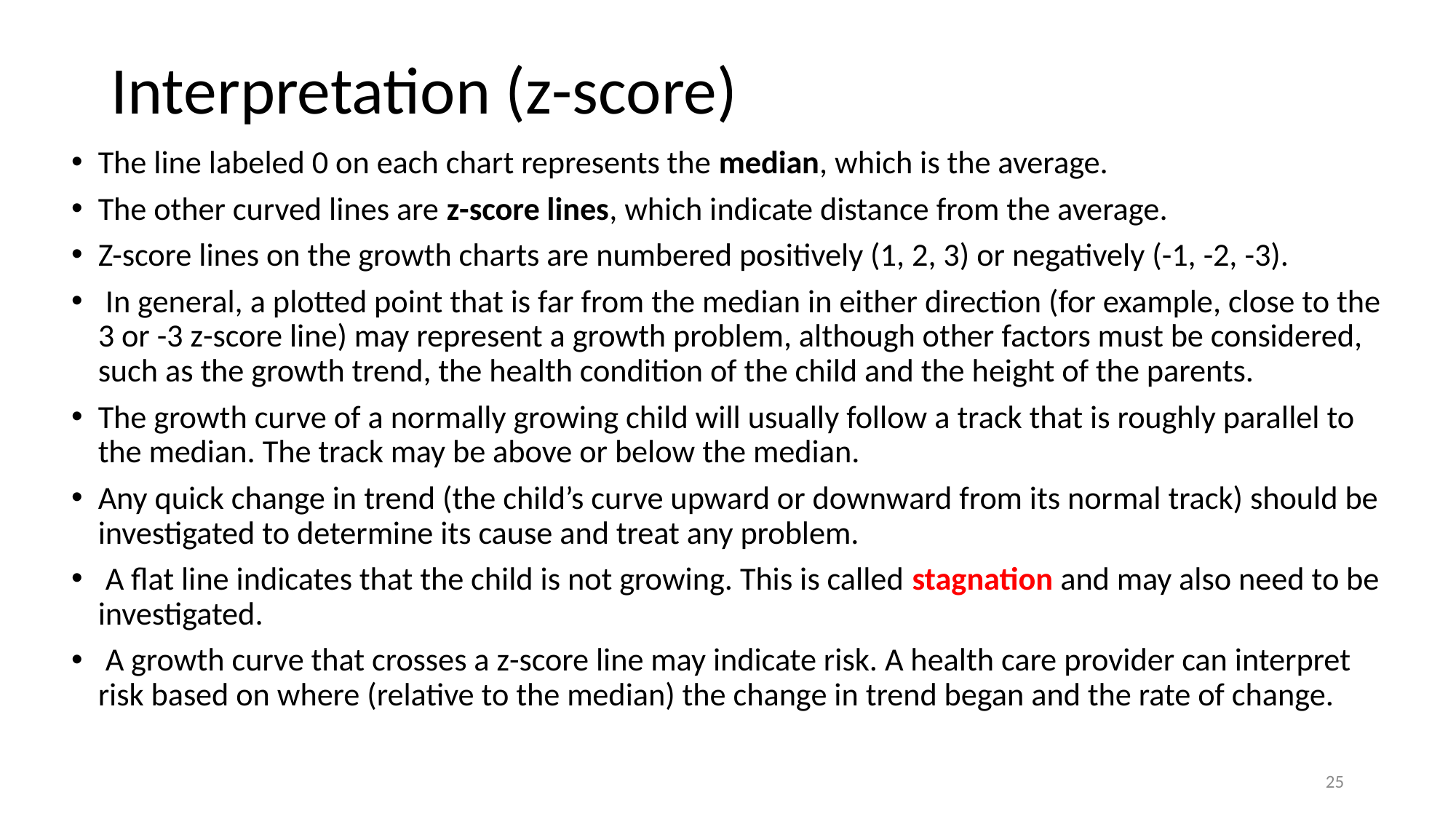

# Interpretation (z-score)
The line labeled 0 on each chart represents the median, which is the average.
The other curved lines are z-score lines, which indicate distance from the average.
Z-score lines on the growth charts are numbered positively (1, 2, 3) or negatively (-1, -2, -3).
 In general, a plotted point that is far from the median in either direction (for example, close to the 3 or -3 z-score line) may represent a growth problem, although other factors must be considered, such as the growth trend, the health condition of the child and the height of the parents.
The growth curve of a normally growing child will usually follow a track that is roughly parallel to the median. The track may be above or below the median.
Any quick change in trend (the child’s curve upward or downward from its normal track) should be investigated to determine its cause and treat any problem.
 A flat line indicates that the child is not growing. This is called stagnation and may also need to be investigated.
 A growth curve that crosses a z-score line may indicate risk. A health care provider can interpret risk based on where (relative to the median) the change in trend began and the rate of change.
25